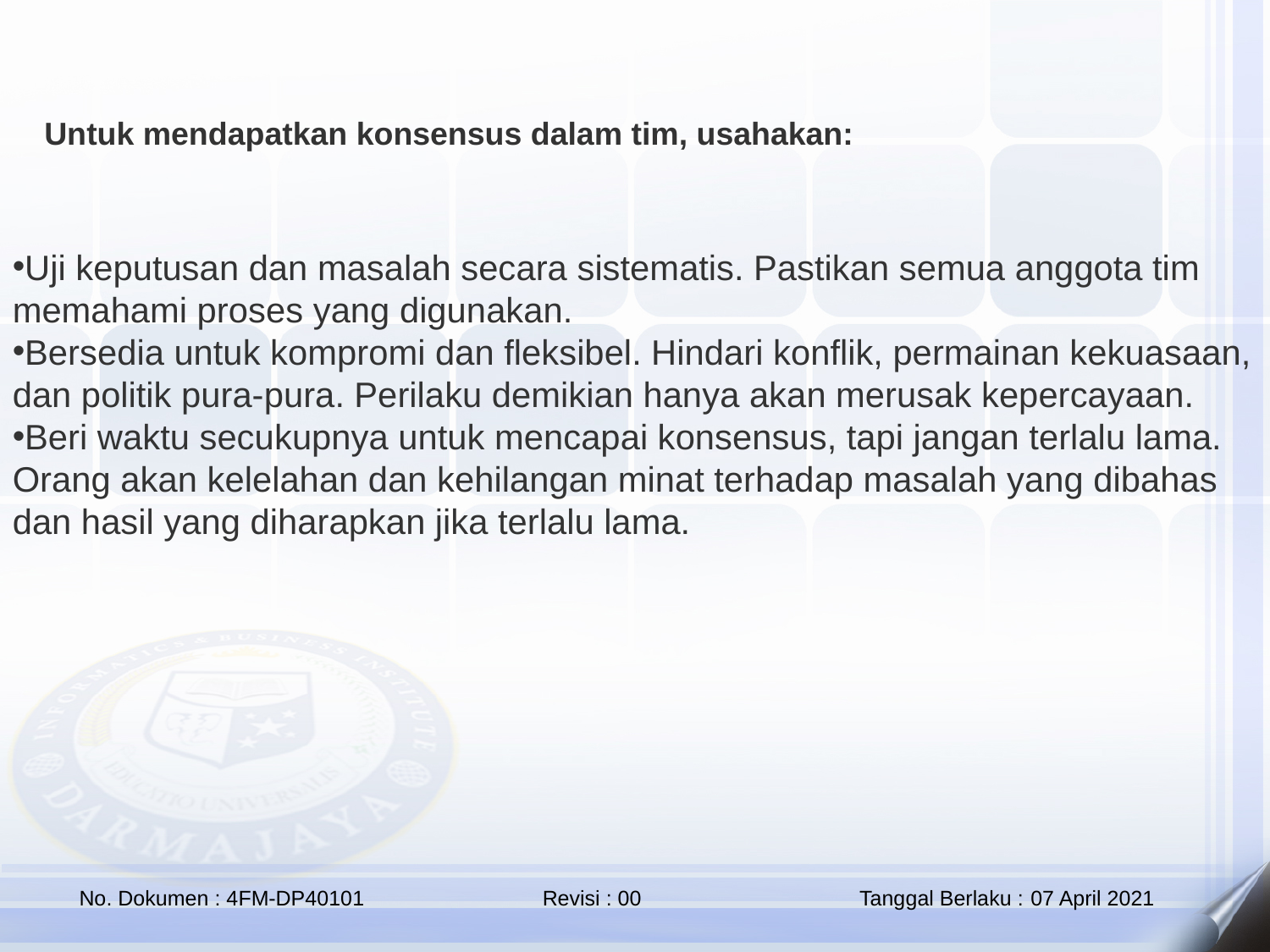

Untuk mendapatkan konsensus dalam tim, usahakan:
Uji keputusan dan masalah secara sistematis. Pastikan semua anggota tim memahami proses yang digunakan.
Bersedia untuk kompromi dan fleksibel. Hindari konflik, permainan kekuasaan, dan politik pura-pura. Perilaku demikian hanya akan merusak kepercayaan.
Beri waktu secukupnya untuk mencapai konsensus, tapi jangan terlalu lama. Orang akan kelelahan dan kehilangan minat terhadap masalah yang dibahas dan hasil yang diharapkan jika terlalu lama.